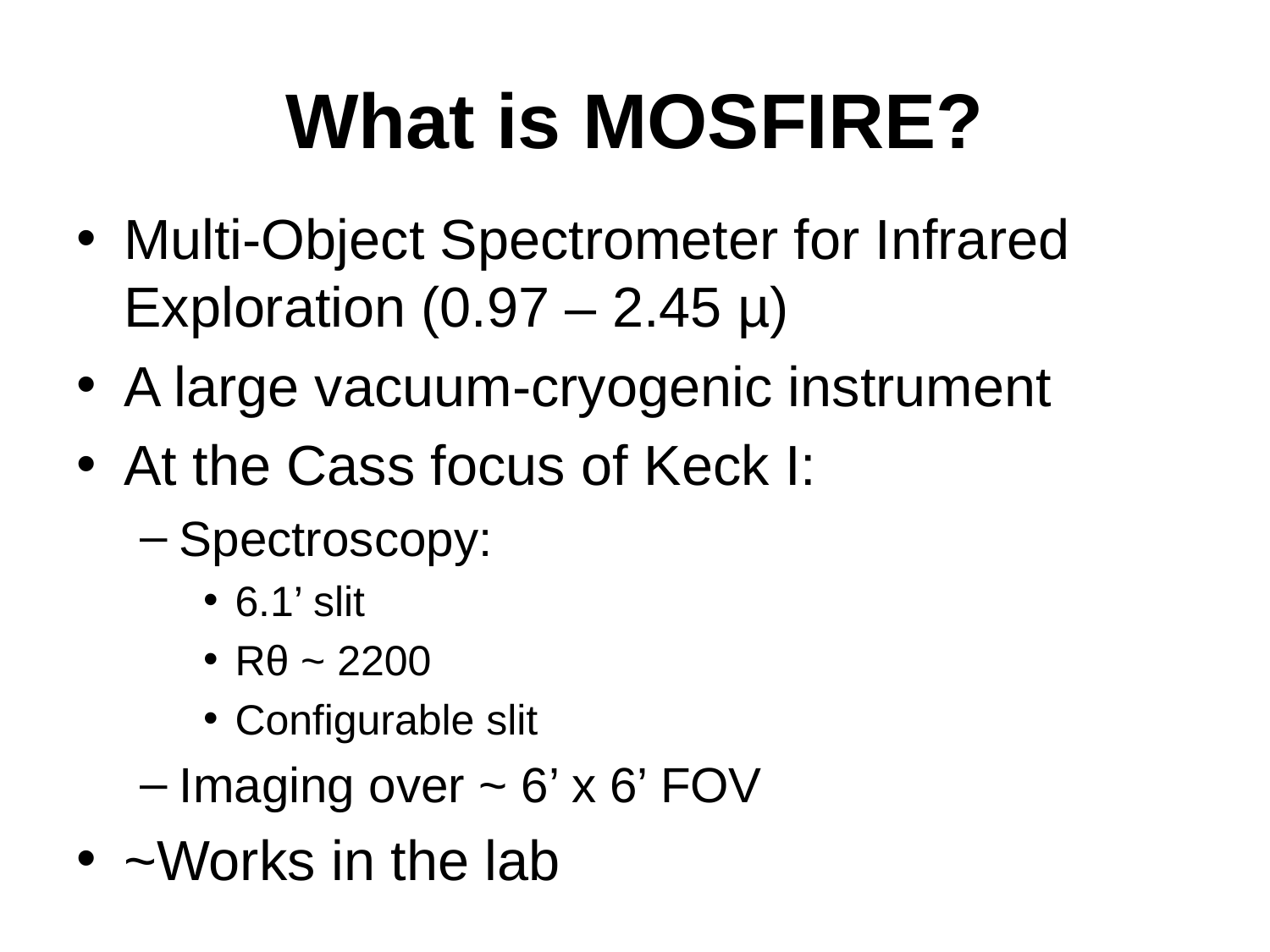

# What is MOSFIRE?
Multi-Object Spectrometer for Infrared Exploration (0.97 – 2.45 µ)
A large vacuum-cryogenic instrument
At the Cass focus of Keck I:
Spectroscopy:
6.1’ slit
Rθ ~ 2200
Configurable slit
Imaging over ~ 6’ x 6’ FOV
~Works in the lab